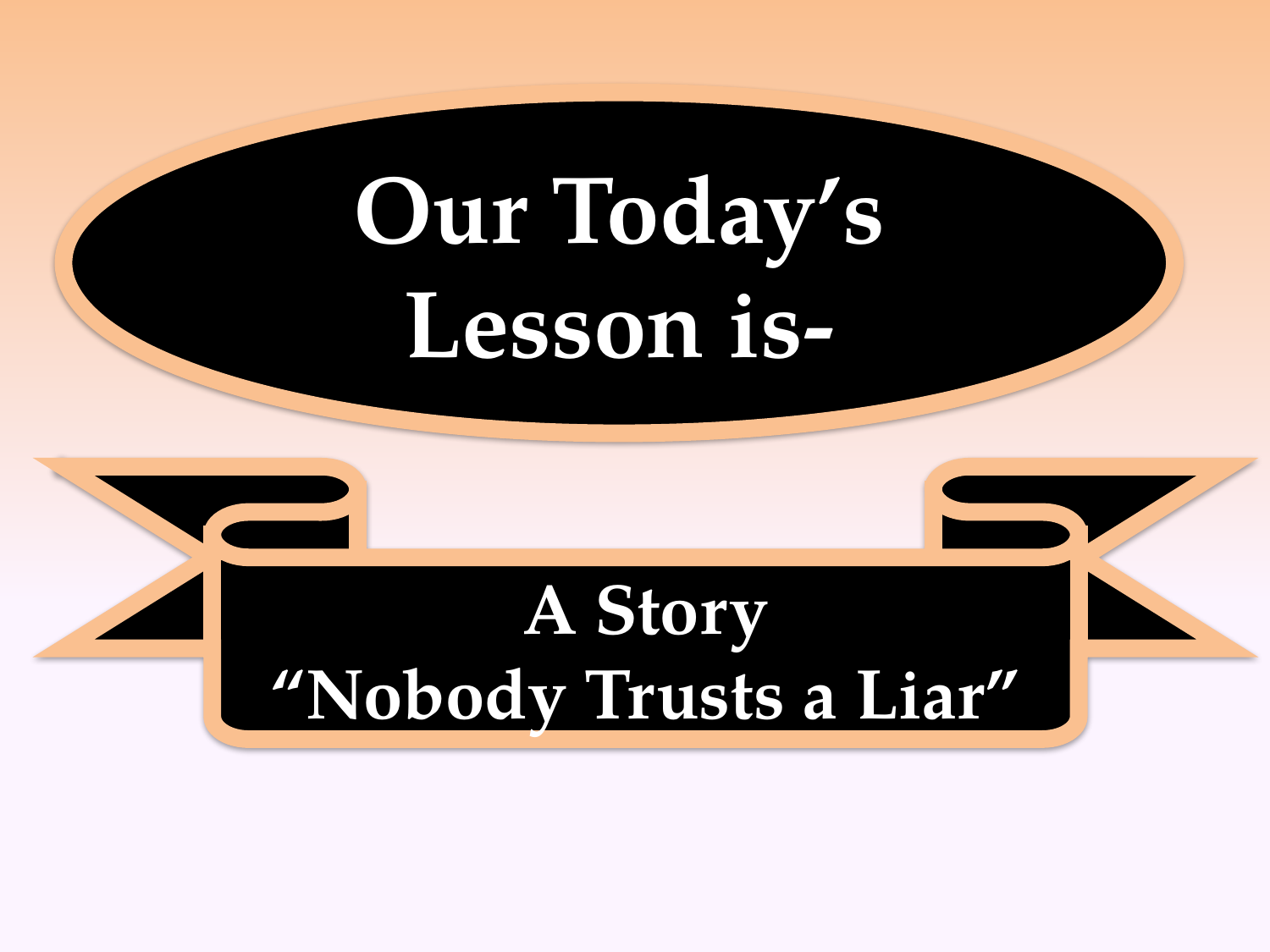

Our Today’s Lesson is-
A Story
“Nobody Trusts a Liar”